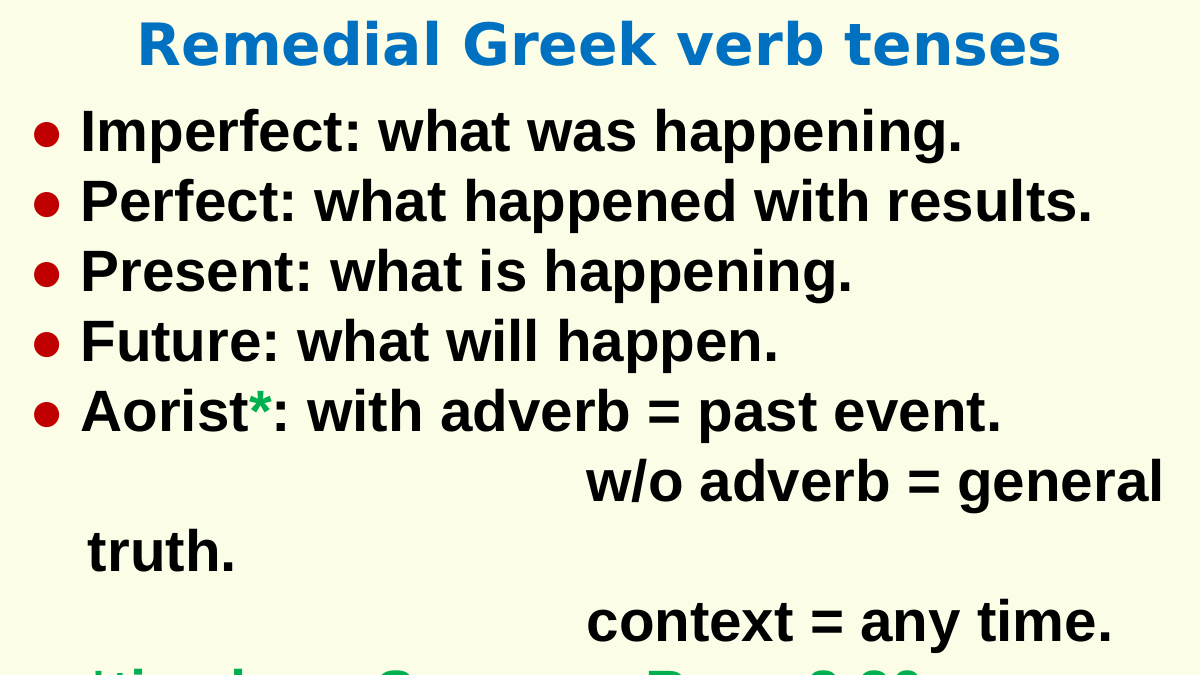

Remedial Greek verb tenses
● Imperfect: what was happening.
● Perfect: what happened with results.
● Present: what is happening.
● Future: what will happen.
● Aorist*: with adverb = past event.
				   w/o adverb = general truth.
				   context = any time.
	*timeless. See, e.g., Rom. 8:30.